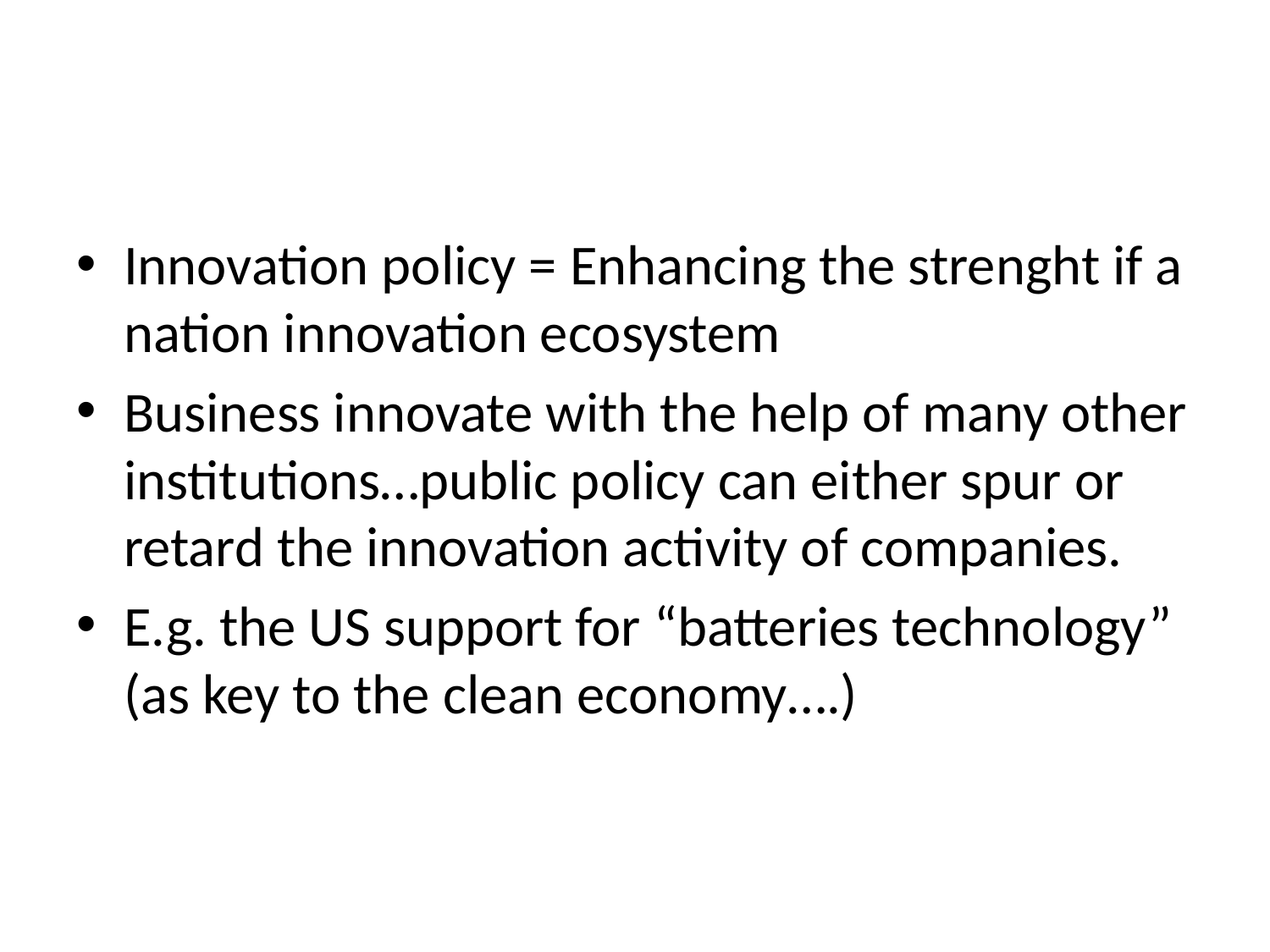

#
Innovation policy = Enhancing the strenght if a nation innovation ecosystem
Business innovate with the help of many other institutions…public policy can either spur or retard the innovation activity of companies.
E.g. the US support for “batteries technology” (as key to the clean economy….)